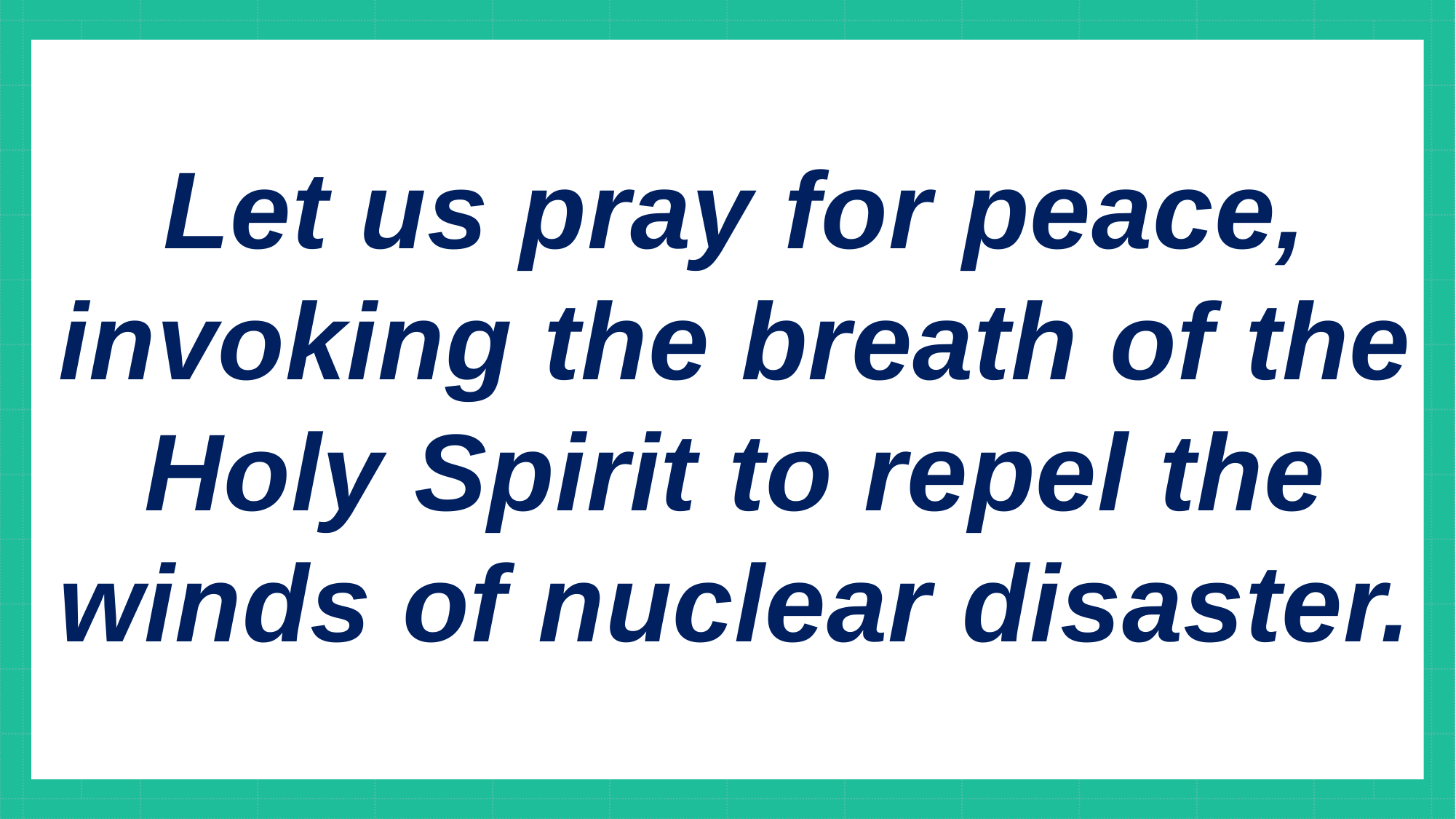

Let us pray for peace, invoking the breath of the Holy Spirit to repel the winds of nuclear disaster.